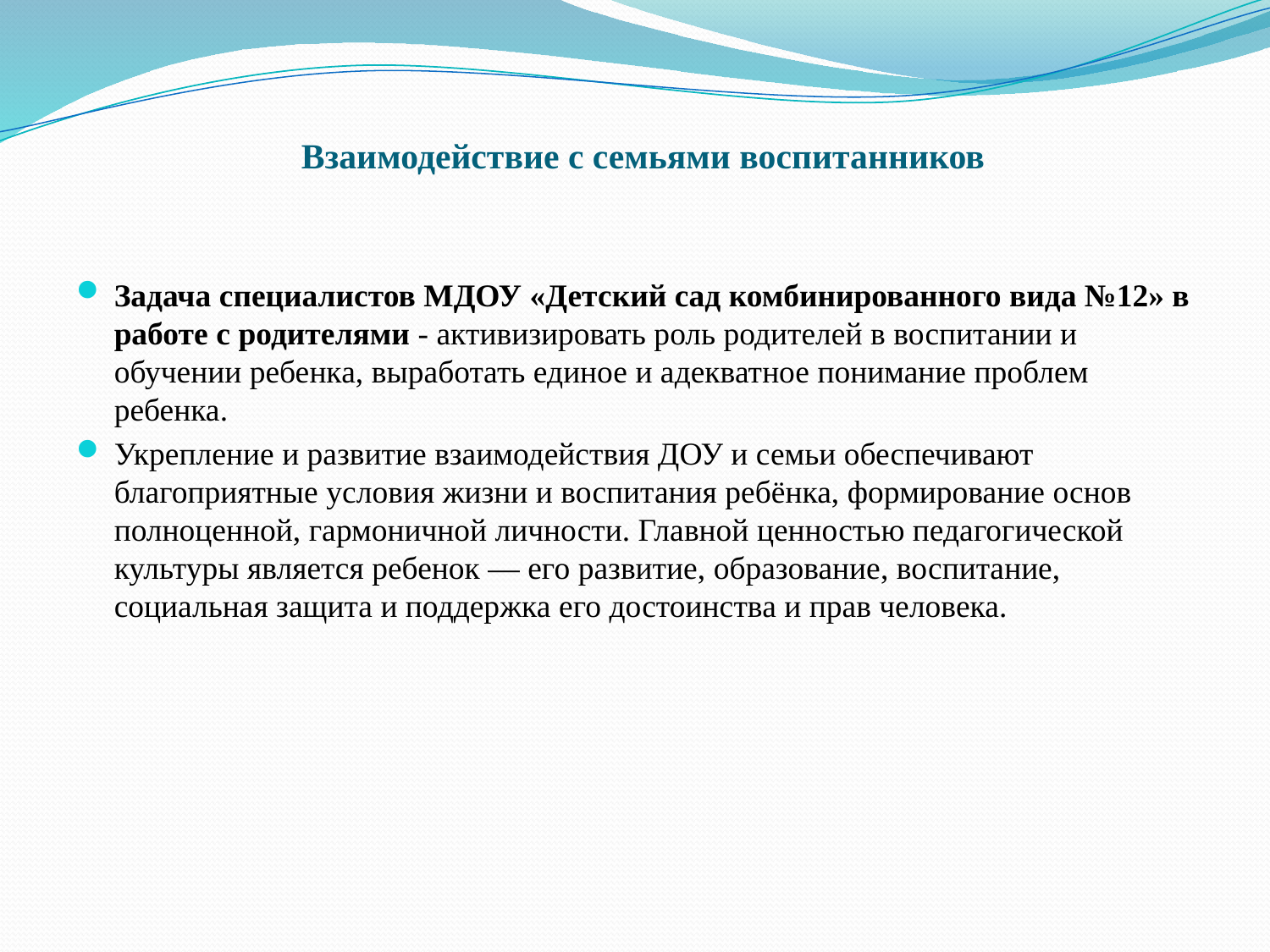

# Взаимодействие с семьями воспитанников
Задача специалистов МДОУ «Детский сад комбинированного вида №12» в работе с родителями - активизировать роль родителей в воспитании и обучении ребенка, выработать единое и адекватное понимание проблем ребенка.
Укрепление и развитие взаимодействия ДОУ и семьи обеспечивают благоприятные условия жизни и воспитания ребёнка, формирование основ полноценной, гармоничной личности. Главной ценностью педагогической культуры является ребенок — его развитие, образование, воспитание, социальная защита и поддержка его достоинства и прав человека.